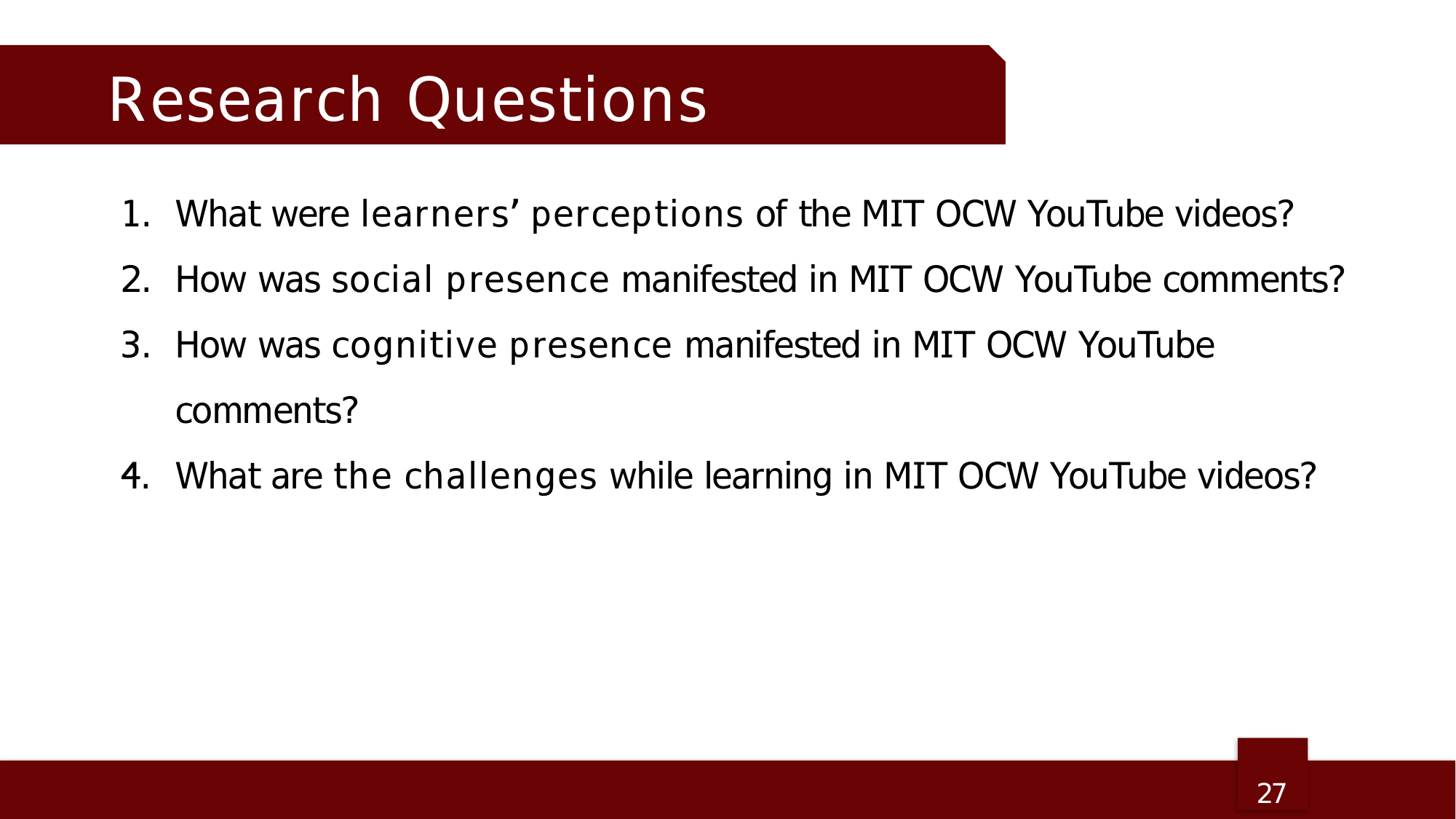

Research Questions
What were learners’ perceptions of the MIT OCW YouTube videos?
How was social presence manifested in MIT OCW YouTube comments?
How was cognitive presence manifested in MIT OCW YouTube comments?
What are the challenges while learning in MIT OCW YouTube videos?
27